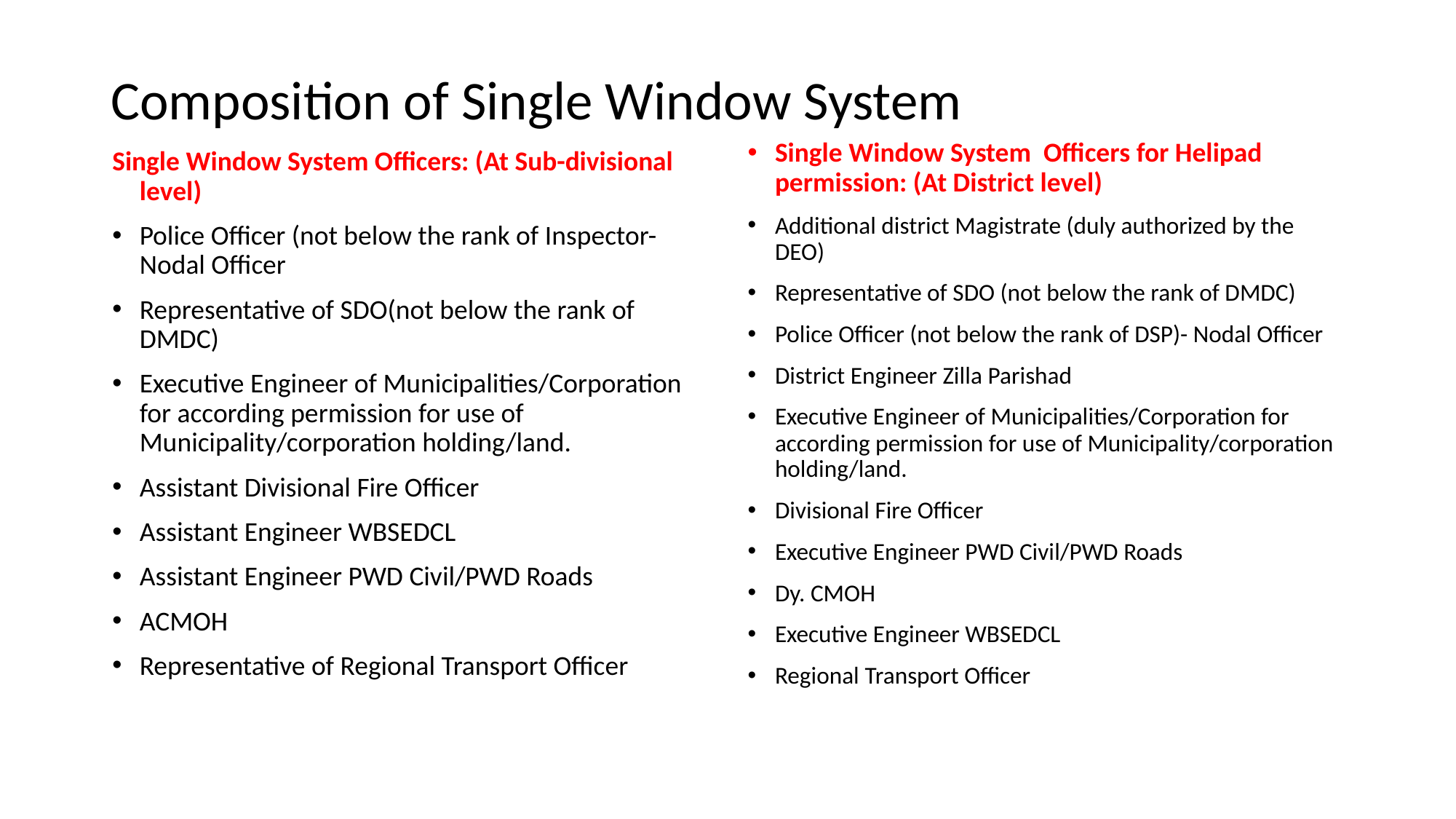

# Composition of Single Window System
Single Window System  Officers for Helipad permission: (At District level)
Additional district Magistrate (duly authorized by the DEO)
Representative of SDO (not below the rank of DMDC)
Police Officer (not below the rank of DSP)- Nodal Officer
District Engineer Zilla Parishad
Executive Engineer of Municipalities/Corporation for according permission for use of Municipality/corporation holding/land.
Divisional Fire Officer
Executive Engineer PWD Civil/PWD Roads
Dy. CMOH
Executive Engineer WBSEDCL
Regional Transport Officer
Single Window System Officers: (At Sub-divisional level)
Police Officer (not below the rank of Inspector- Nodal Officer
Representative of SDO(not below the rank of DMDC)
Executive Engineer of Municipalities/Corporation for according permission for use of Municipality/corporation holding/land.
Assistant Divisional Fire Officer
Assistant Engineer WBSEDCL
Assistant Engineer PWD Civil/PWD Roads
ACMOH
Representative of Regional Transport Officer